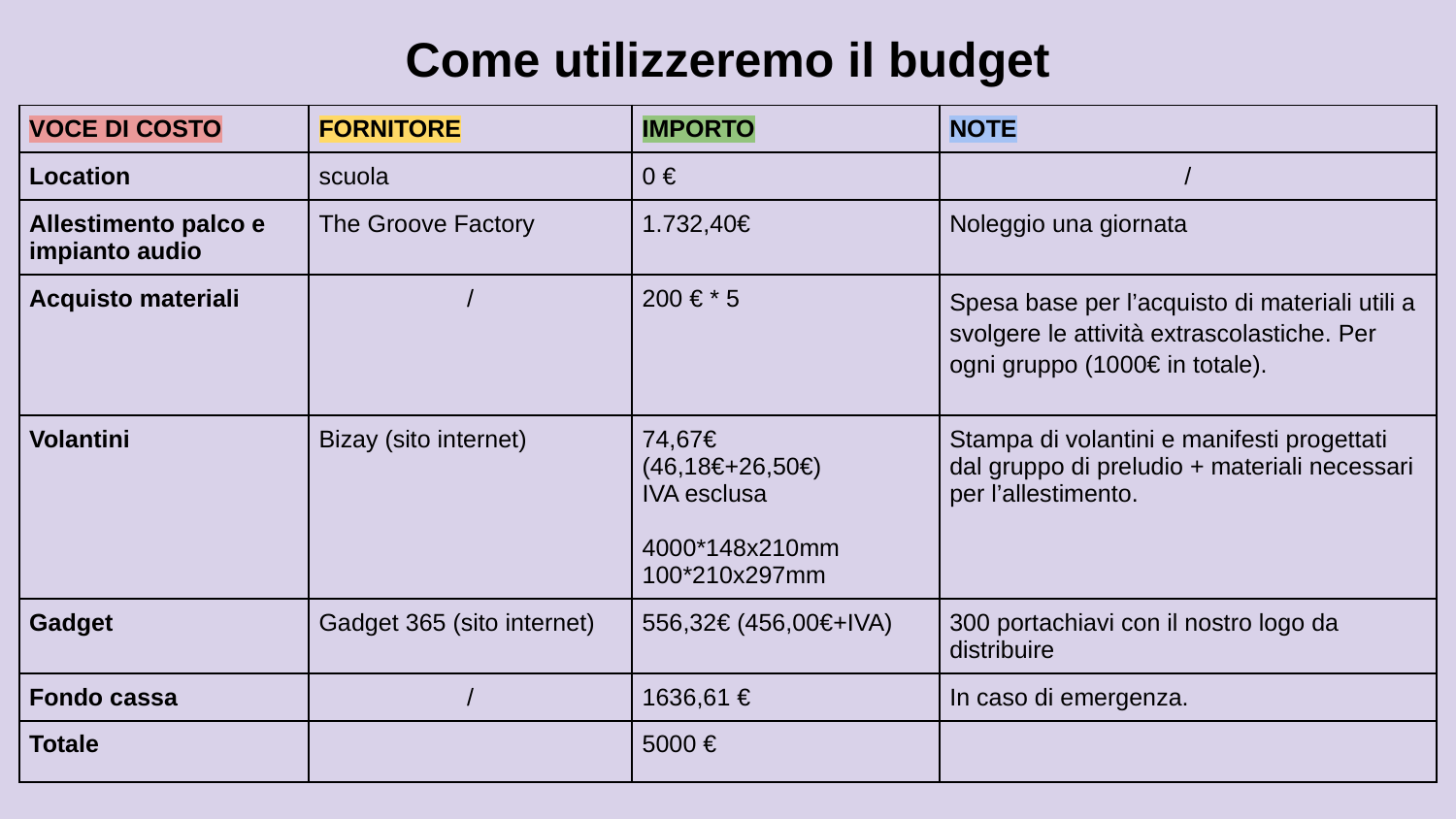

# Come utilizzeremo il budget
| VOCE DI COSTO | FORNITORE | IMPORTO | NOTE |
| --- | --- | --- | --- |
| Location | scuola | 0 € | / |
| Allestimento palco e impianto audio | The Groove Factory | 1.732,40€ | Noleggio una giornata |
| Acquisto materiali | / | 200 € \* 5 | Spesa base per l’acquisto di materiali utili a svolgere le attività extrascolastiche. Per ogni gruppo (1000€ in totale). |
| Volantini | Bizay (sito internet) | 74,67€ (46,18€+26,50€) IVA esclusa 4000\*148x210mm 100\*210x297mm | Stampa di volantini e manifesti progettati dal gruppo di preludio + materiali necessari per l’allestimento. |
| Gadget | Gadget 365 (sito internet) | 556,32€ (456,00€+IVA) | 300 portachiavi con il nostro logo da distribuire |
| Fondo cassa | / | 1636,61 € | In caso di emergenza. |
| Totale |  | 5000 € |  |